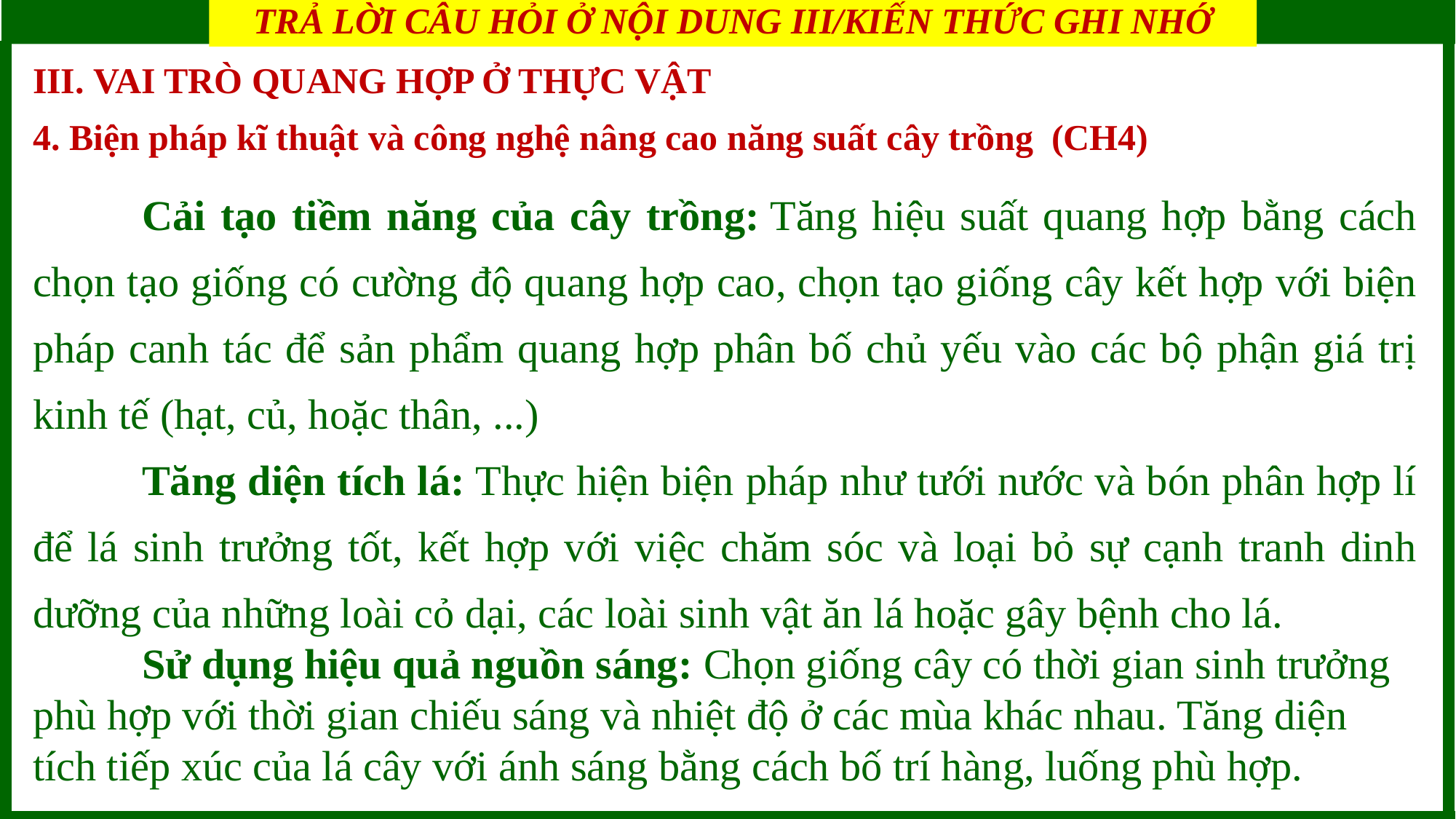

TRẢ LỜI CÂU HỎI Ở NỘI DUNG III/KIẾN THỨC GHI NHỚ
BÀI 4: QUANG HỢP Ở THỰC VẬT

III. VAI TRÒ QUANG HỢP Ở THỰC VẬT
4. Biện pháp kĩ thuật và công nghệ nâng cao năng suất cây trồng  (CH4)
	Cải tạo tiềm năng của cây trồng: Tăng hiệu suất quang hợp bằng cách chọn tạo giống có cường độ quang hợp cao, chọn tạo giống cây kết hợp với biện pháp canh tác để sản phẩm quang hợp phân bố chủ yếu vào các bộ phận giá trị kinh tế (hạt, củ, hoặc thân, ...)
	Tăng diện tích lá: Thực hiện biện pháp như tưới nước và bón phân hợp lí để lá sinh trưởng tốt, kết hợp với việc chăm sóc và loại bỏ sự cạnh tranh dinh dưỡng của những loài cỏ dại, các loài sinh vật ăn lá hoặc gây bệnh cho lá.
	Sử dụng hiệu quả nguồn sáng: Chọn giống cây có thời gian sinh trưởng phù hợp với thời gian chiếu sáng và nhiệt độ ở các mùa khác nhau. Tăng diện tích tiếp xúc của lá cây với ánh sáng bằng cách bố trí hàng, luống phù hợp.